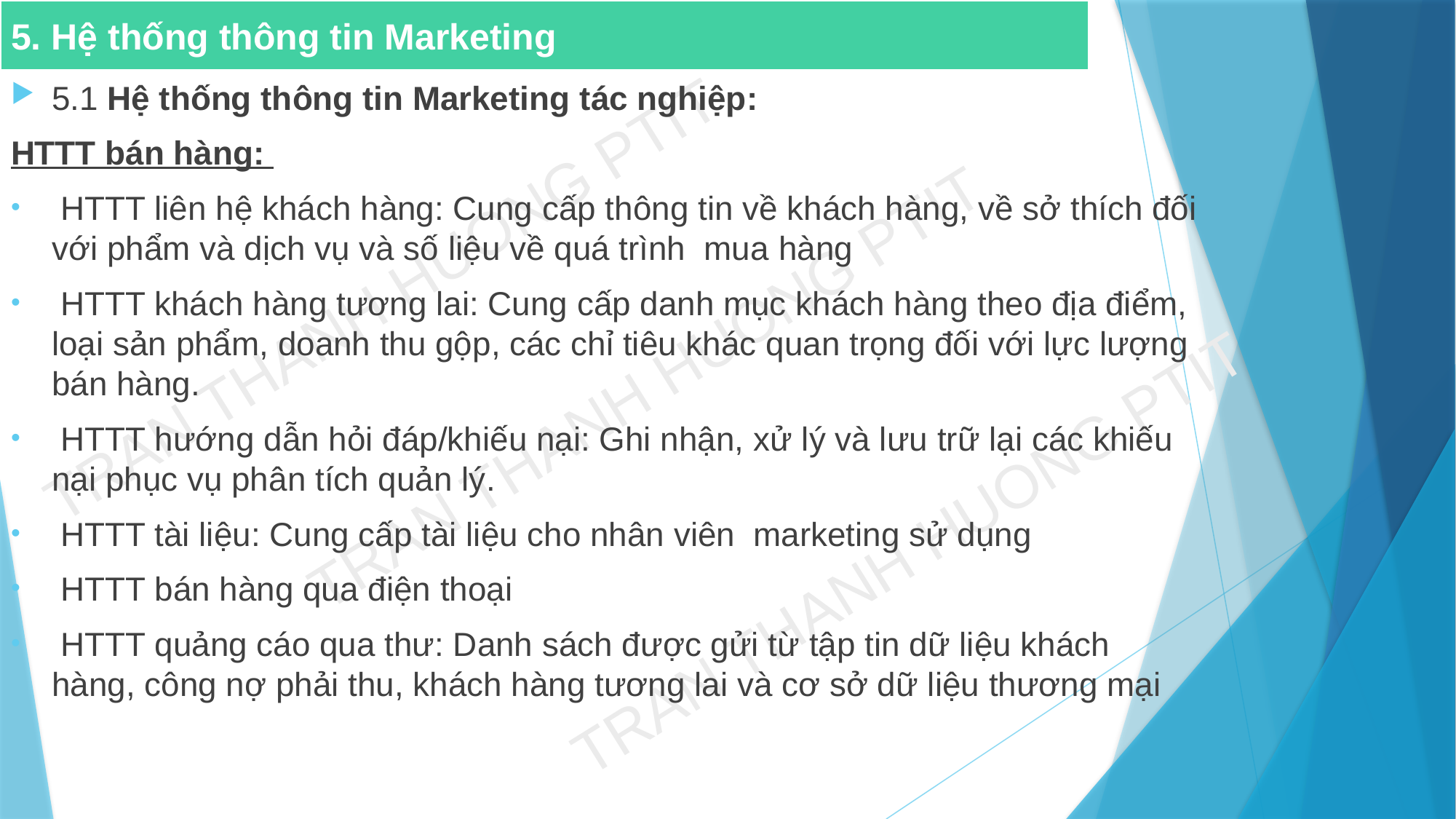

# 5. Hệ thống thông tin Marketing
5.1 Hệ thống thông tin Marketing tác nghiệp:
HTTT bán hàng:
 HTTT liên hệ khách hàng: Cung cấp thông tin về khách hàng, về sở thích đối với phẩm và dịch vụ và số liệu về quá trình  mua hàng
 HTTT khách hàng tương lai: Cung cấp danh mục khách hàng theo địa điểm, loại sản phẩm, doanh thu gộp, các chỉ tiêu khác quan trọng đối với lực lượng bán hàng.
 HTTT hướng dẫn hỏi đáp/khiếu nại: Ghi nhận, xử lý và lưu trữ lại các khiếu nại phục vụ phân tích quản lý.
 HTTT tài liệu: Cung cấp tài liệu cho nhân viên  marketing sử dụng
 HTTT bán hàng qua điện thoại
 HTTT quảng cáo qua thư: Danh sách được gửi từ tập tin dữ liệu khách hàng, công nợ phải thu, khách hàng tương lai và cơ sở dữ liệu thương mại